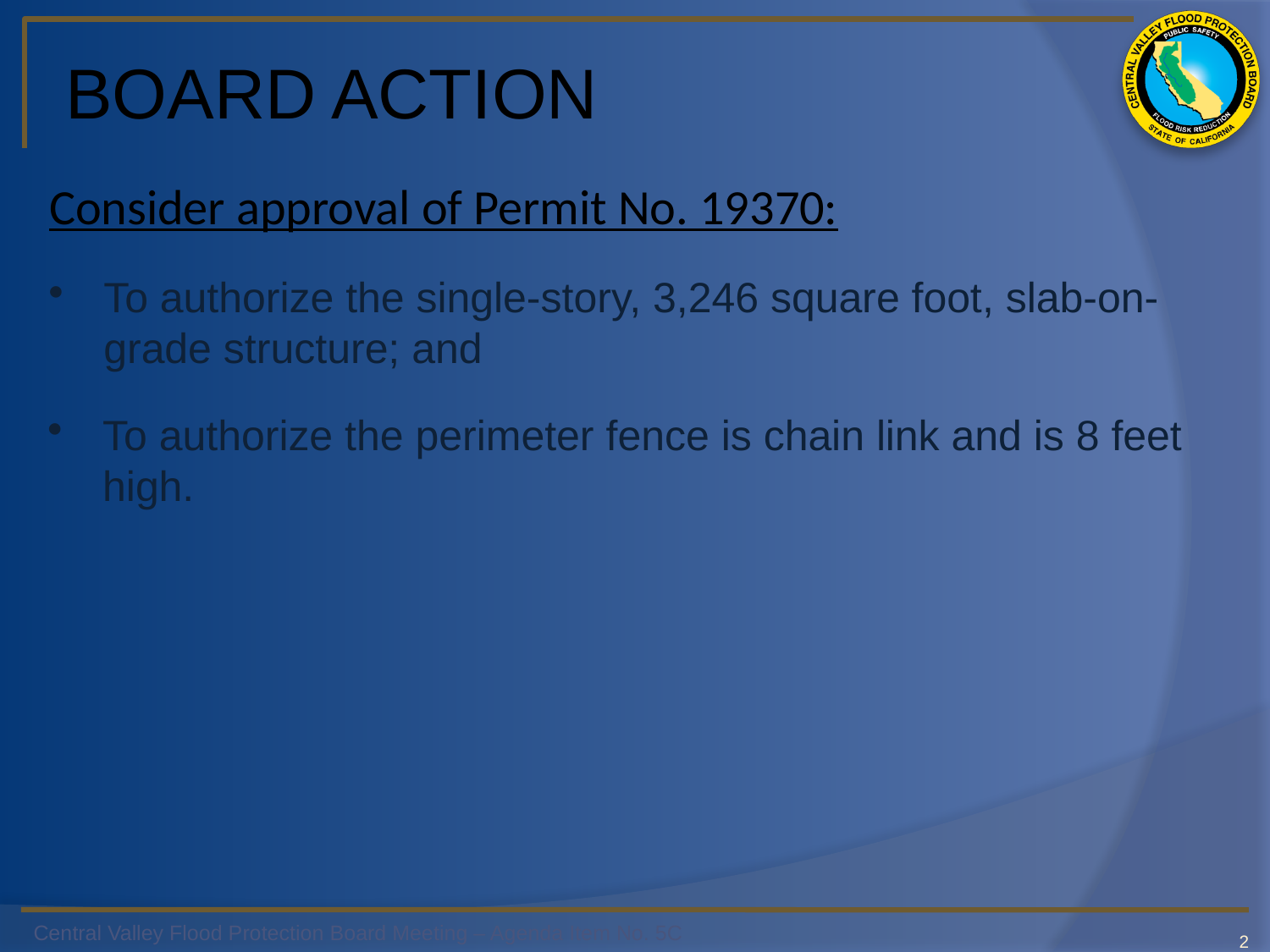

# BOARD ACTION
Consider approval of Permit No. 19370:

To authorize the single-story, 3,246 square foot, slab-on-grade structure; and
To authorize the perimeter fence is chain link and is 8 feet high.
2